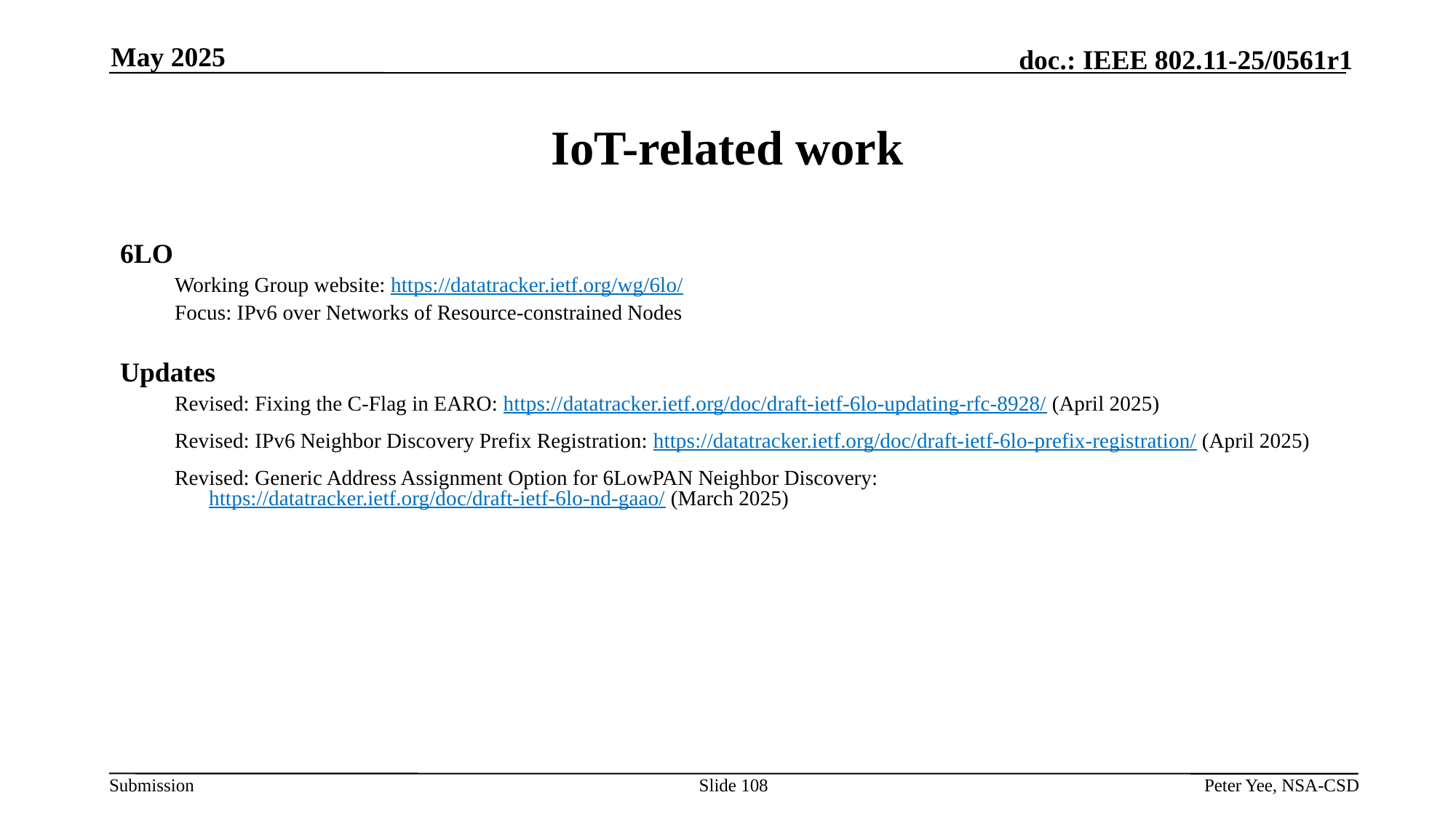

May 2025
# IoT-related work
6LO
Working Group website: https://datatracker.ietf.org/wg/6lo/
Focus: IPv6 over Networks of Resource-constrained Nodes

Updates
Revised: Fixing the C-Flag in EARO: https://datatracker.ietf.org/doc/draft-ietf-6lo-updating-rfc-8928/ (April 2025)
Revised: IPv6 Neighbor Discovery Prefix Registration: https://datatracker.ietf.org/doc/draft-ietf-6lo-prefix-registration/ (April 2025)
Revised: Generic Address Assignment Option for 6LowPAN Neighbor Discovery: https://datatracker.ietf.org/doc/draft-ietf-6lo-nd-gaao/ (March 2025)
Slide 108
Peter Yee, NSA-CSD